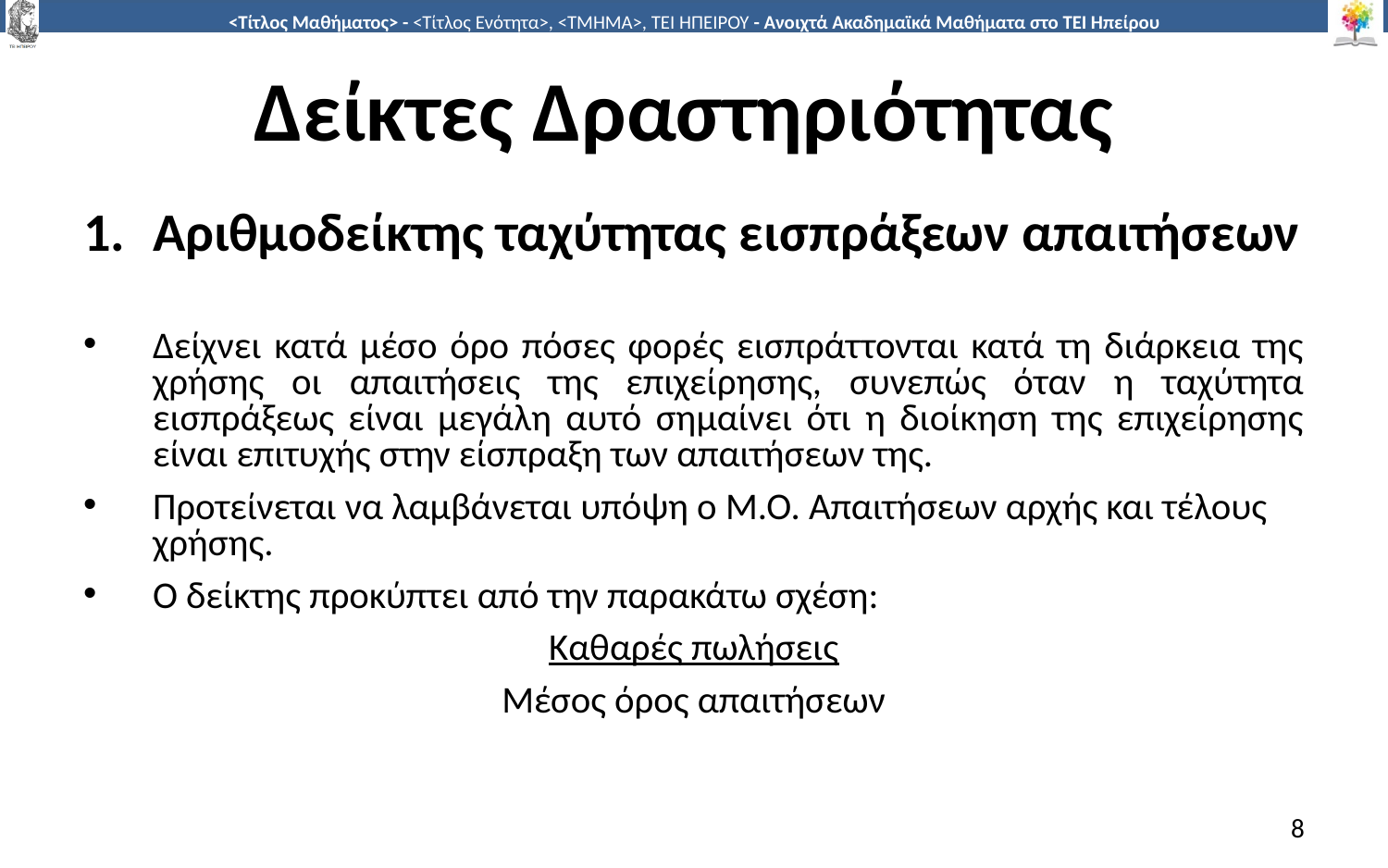

# Δείκτες Δραστηριότητας
Αριθμοδείκτης ταχύτητας εισπράξεων απαιτήσεων

Δείχνει κατά μέσο όρο πόσες φορές εισπράττονται κατά τη διάρκεια της χρήσης οι απαιτήσεις της επιχείρησης, συνεπώς όταν η ταχύτητα εισπράξεως είναι μεγάλη αυτό σημαίνει ότι η διοίκηση της επιχείρησης είναι επιτυχής στην είσπραξη των απαιτήσεων της.
Προτείνεται να λαμβάνεται υπόψη ο Μ.Ο. Απαιτήσεων αρχής και τέλους χρήσης.
Ο δείκτης προκύπτει από την παρακάτω σχέση:
Καθαρές πωλήσεις
Μέσος όρος απαιτήσεων

8